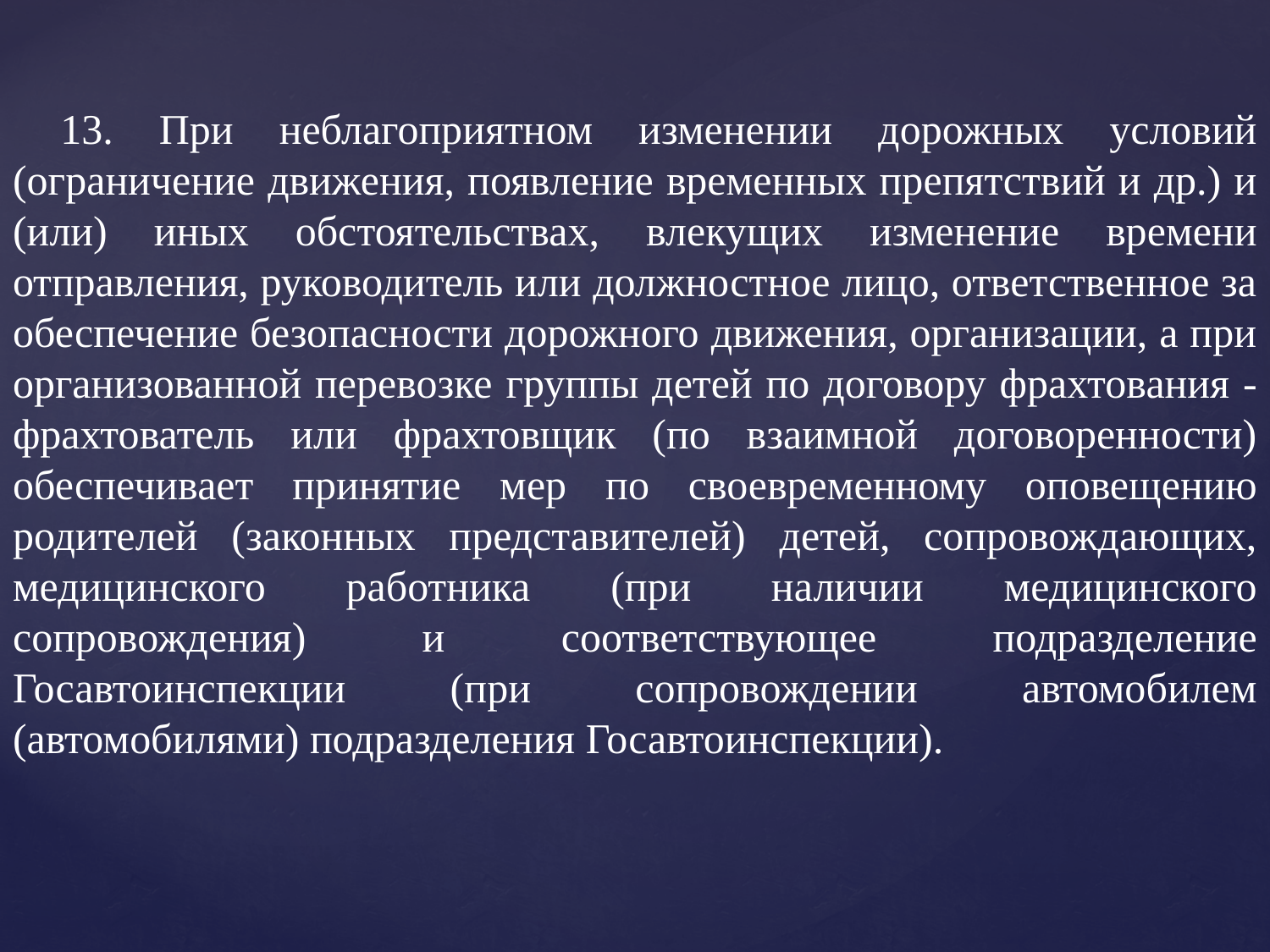

13. При неблагоприятном изменении дорожных условий (ограничение движения, появление временных препятствий и др.) и (или) иных обстоятельствах, влекущих изменение времени отправления, руководитель или должностное лицо, ответственное за обеспечение безопасности дорожного движения, организации, а при организованной перевозке группы детей по договору фрахтования - фрахтователь или фрахтовщик (по взаимной договоренности) обеспечивает принятие мер по своевременному оповещению родителей (законных представителей) детей, сопровождающих, медицинского работника (при наличии медицинского сопровождения) и соответствующее подразделение Госавтоинспекции (при сопровождении автомобилем (автомобилями) подразделения Госавтоинспекции).